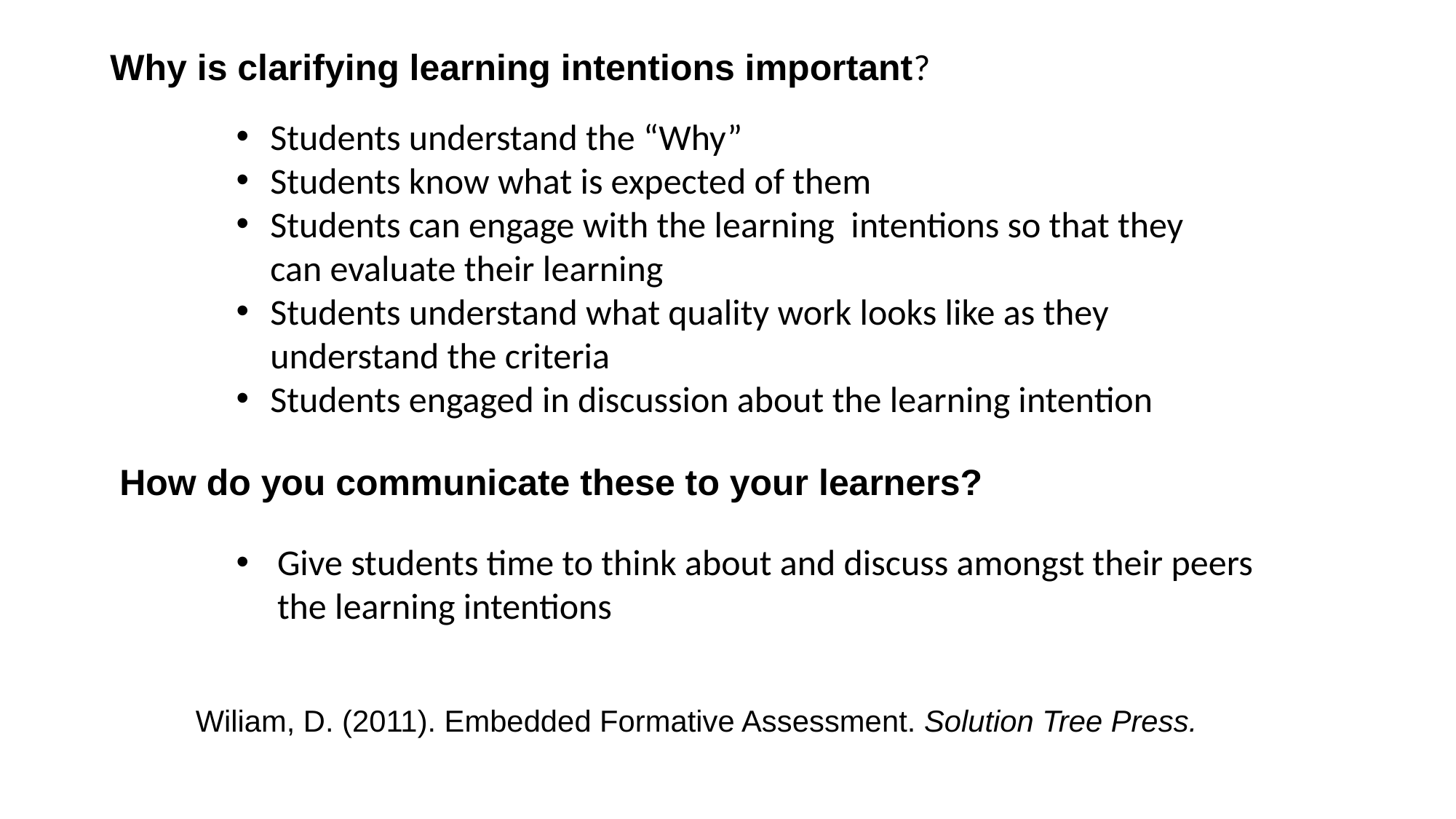

Why is clarifying learning intentions important?
Students understand the “Why”
Students know what is expected of them
Students can engage with the learning  intentions so that they can evaluate their learning
Students understand what quality work looks like as they understand the criteria
Students engaged in discussion about the learning intention
How do you communicate these to your learners?
Give students time to think about and discuss amongst their peers the learning intentions
Wiliam, D. (2011). Embedded Formative Assessment. Solution Tree Press.